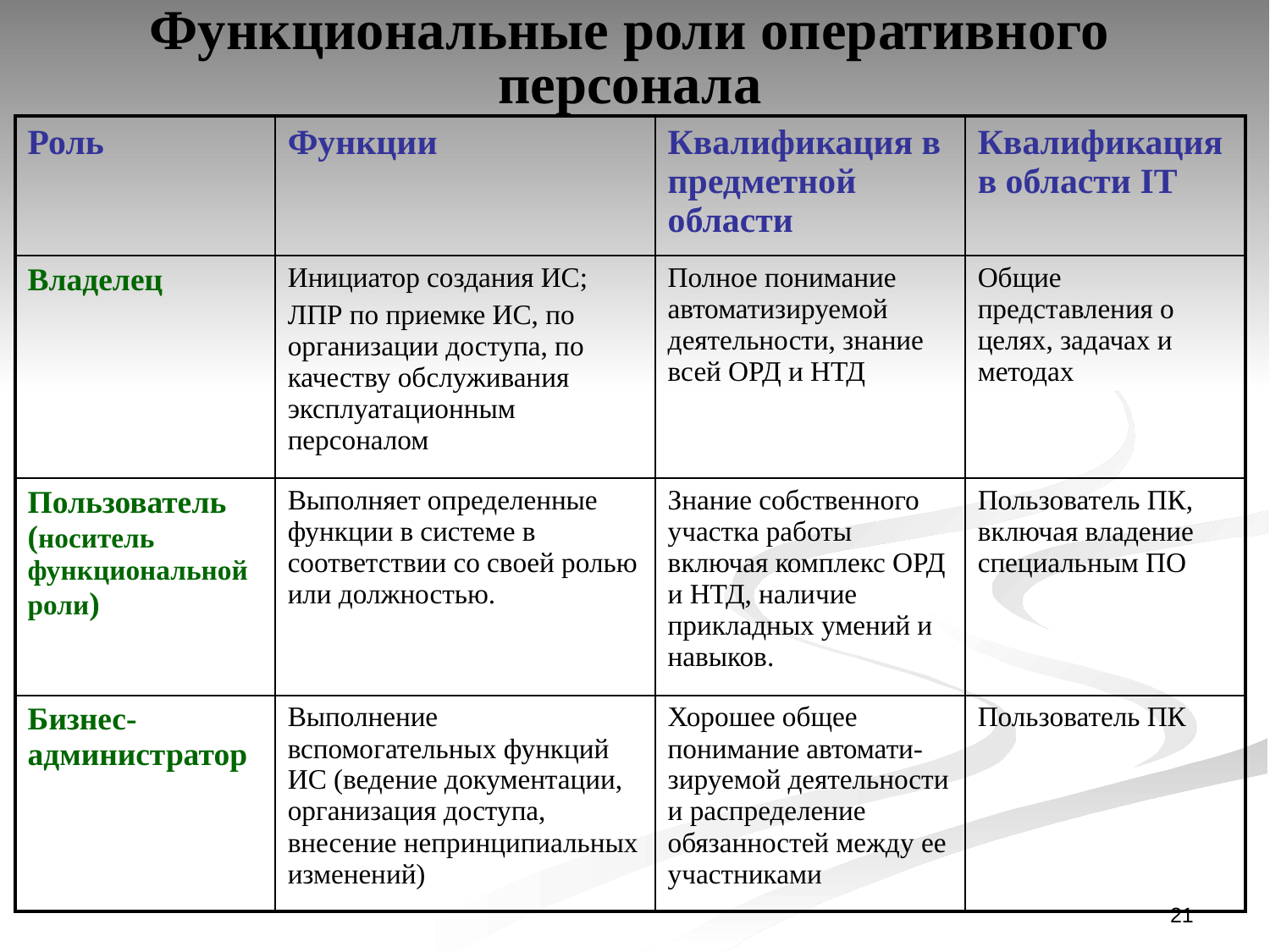

# Функциональные роли оперативного персонала
| Роль | Функции | Квалификация в предметной области | Квалификация в области IT |
| --- | --- | --- | --- |
| Владелец | Инициатор создания ИС; ЛПР по приемке ИС, по организации доступа, по качеству обслуживания эксплуатационным персоналом | Полное понимание автоматизируемой деятельности, знание всей ОРД и НТД | Общие представления о целях, задачах и методах |
| Пользователь (носитель функциональной роли) | Выполняет определенные функции в системе в соответствии со своей ролью или должностью. | Знание собственного участка работы включая комплекс ОРД и НТД, наличие прикладных умений и навыков. | Пользователь ПК, включая владение специальным ПО |
| Бизнес-администратор | Выполнение вспомогательных функций ИС (ведение документации, организация доступа, внесение непринципиальных изменений) | Хорошее общее понимание автомати-зируемой деятельности и распределение обязанностей между ее участниками | Пользователь ПК |
21